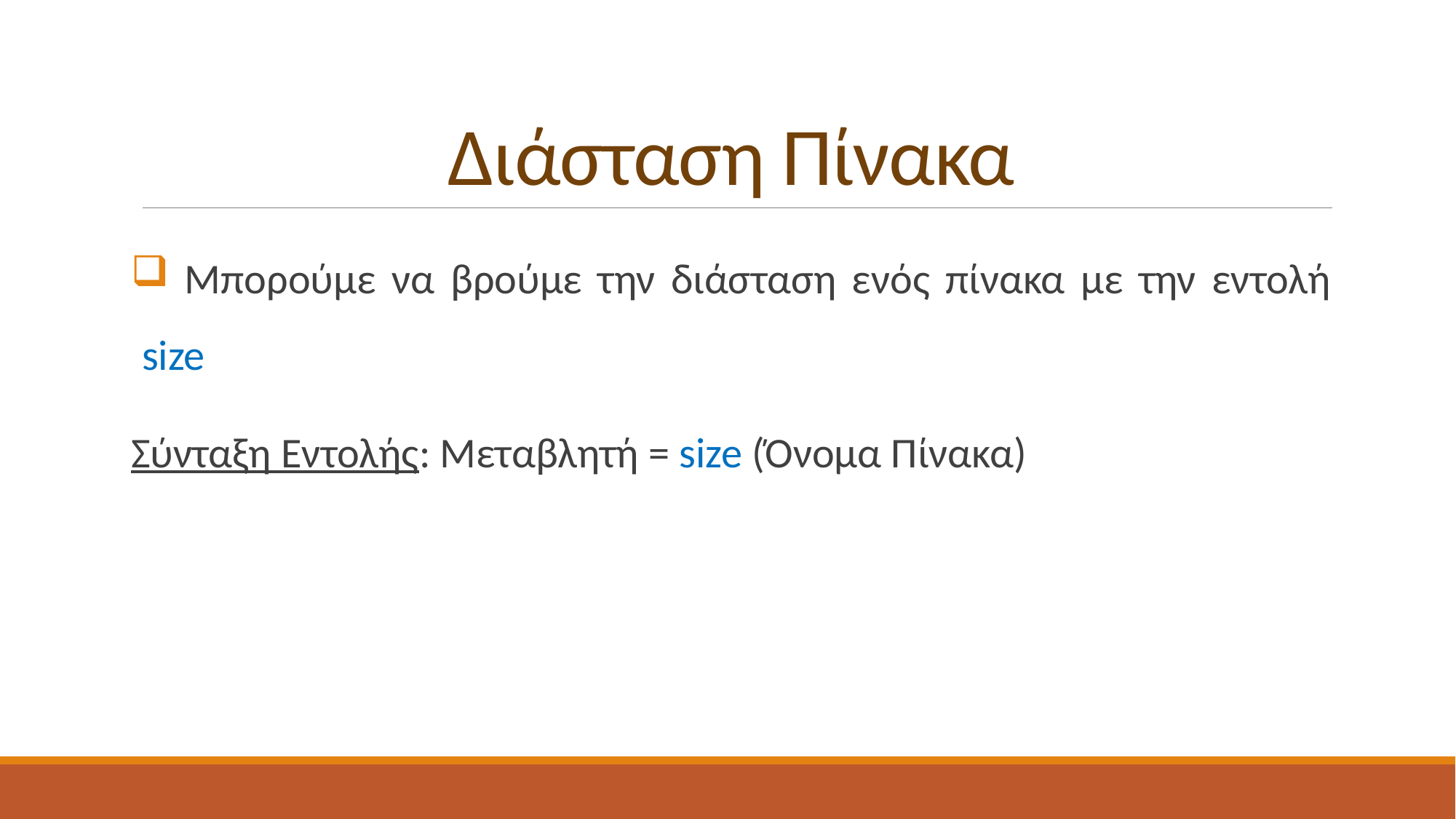

# Διάσταση Πίνακα
 Μπορούμε να βρούμε την διάσταση ενός πίνακα με την εντολή size
Σύνταξη Εντολής: Μεταβλητή = size (Όνομα Πίνακα)